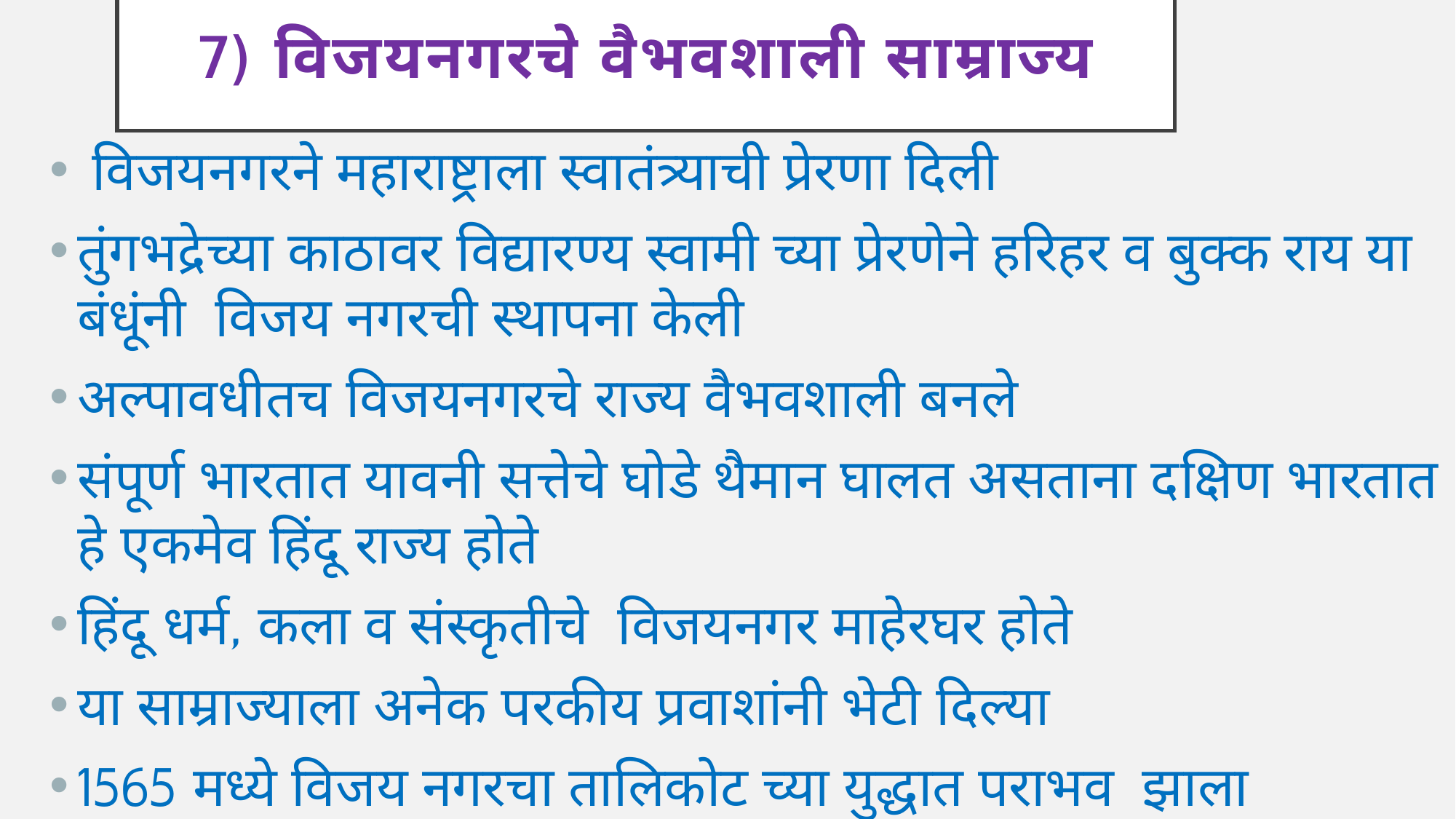

# 7) विजयनगरचे वैभवशाली साम्राज्य
 विजयनगरने महाराष्ट्राला स्वातंत्र्याची प्रेरणा दिली
तुंगभद्रेच्या काठावर विद्यारण्य स्वामी च्या प्रेरणेने हरिहर व बुक्क राय या बंधूंनी  विजय नगरची स्थापना केली
अल्पावधीतच विजयनगरचे राज्य वैभवशाली बनले
संपूर्ण भारतात यावनी सत्तेचे घोडे थैमान घालत असताना दक्षिण भारतात हे एकमेव हिंदू राज्य होते
हिंदू धर्म, कला व संस्कृतीचे  विजयनगर माहेरघर होते
या साम्राज्याला अनेक परकीय प्रवाशांनी भेटी दिल्या
1565 मध्ये विजय नगरचा तालिकोट च्या युद्धात पराभव  झाला